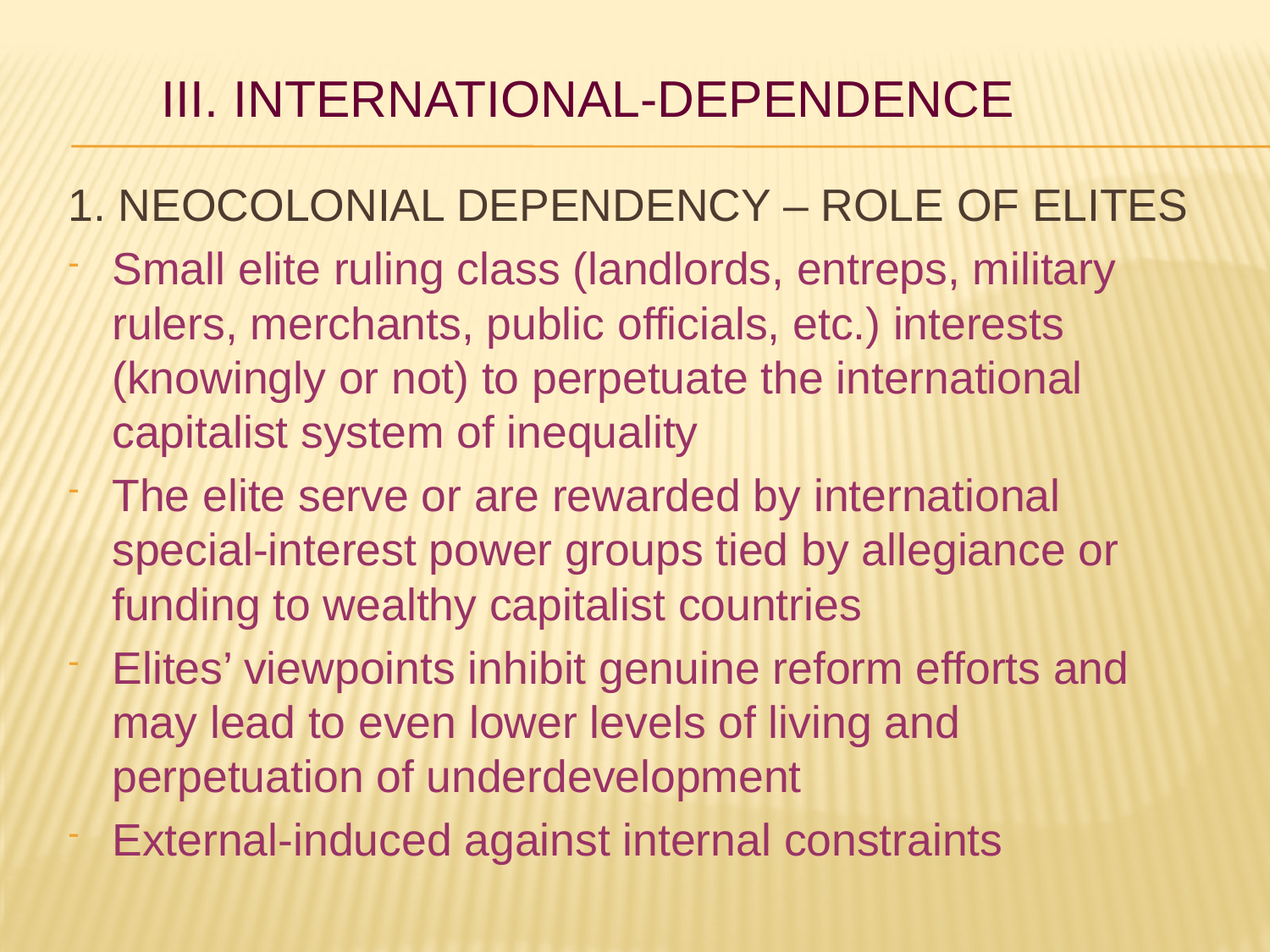

# III. INTERNATIONAL-DEPENDENCE
1. NEOCOLONIAL DEPENDENCY – ROLE OF ELITES
Small elite ruling class (landlords, entreps, military rulers, merchants, public officials, etc.) interests (knowingly or not) to perpetuate the international capitalist system of inequality
The elite serve or are rewarded by international special-interest power groups tied by allegiance or funding to wealthy capitalist countries
Elites’ viewpoints inhibit genuine reform efforts and may lead to even lower levels of living and perpetuation of underdevelopment
External-induced against internal constraints